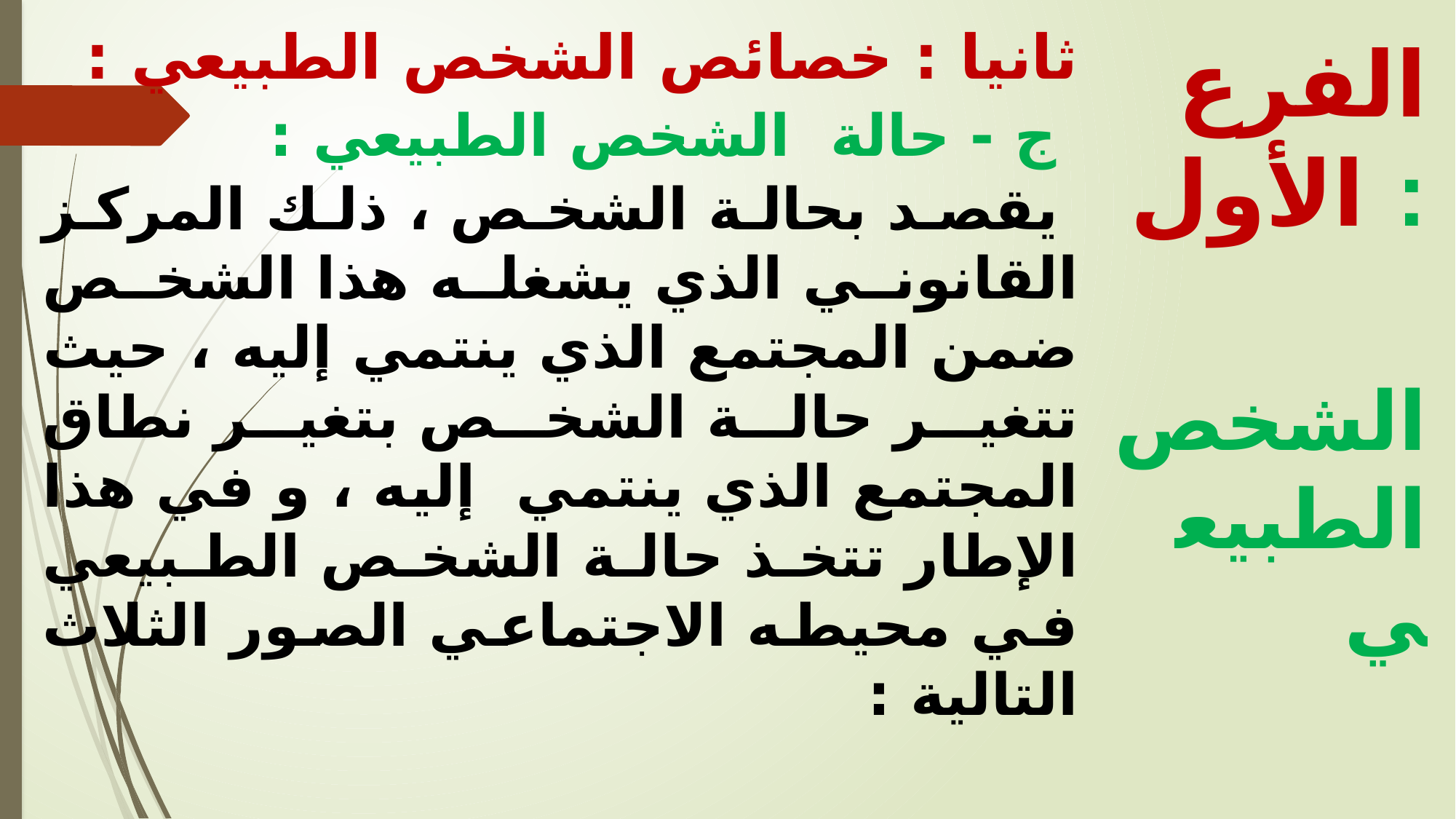

ثانيا : خصائص الشخص الطبيعي :
 ج - حالة  الشخص الطبيعي :
 يقصد بحالة الشخص ، ذلك المركز القانوني الذي يشغله هذا الشخص ضمن المجتمع الذي ينتمي إليه ، حيث تتغير حالة الشخص بتغير نطاق المجتمع الذي ينتمي  إليه ، و في هذا الإطار تتخذ حالة الشخص الطبيعي في محيطه الاجتماعي الصور الثلاث التالية :
الفرع الأول :
 الشخص الطبيعي